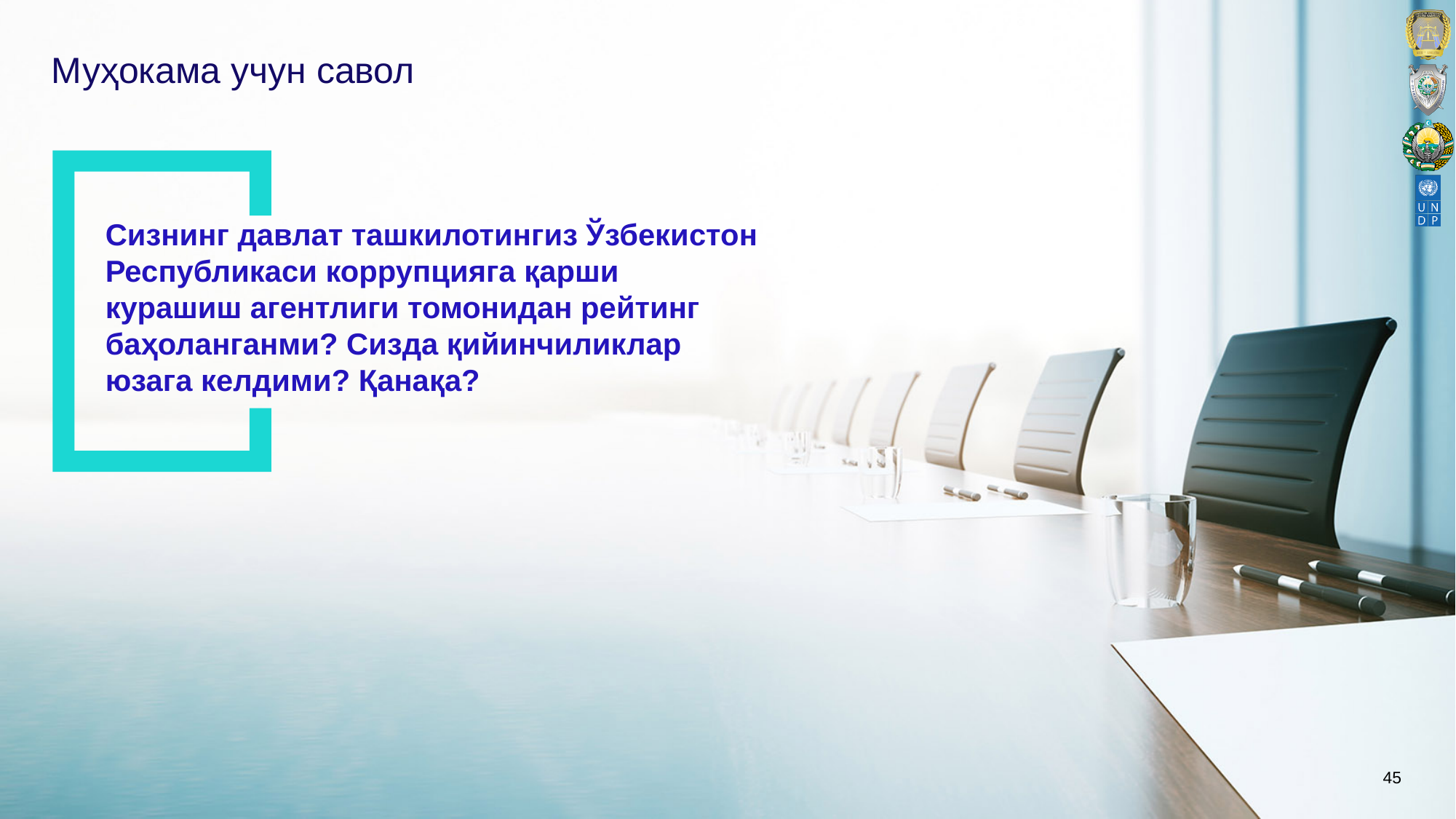

# Муҳокама учун савол

Сизнинг давлат ташкилотингиз Ўзбекистон Республикаси коррупцияга қарши курашиш агентлиги томонидан рейтинг баҳоланганми? Сизда қийинчиликлар юзага келдими? Қанақа?